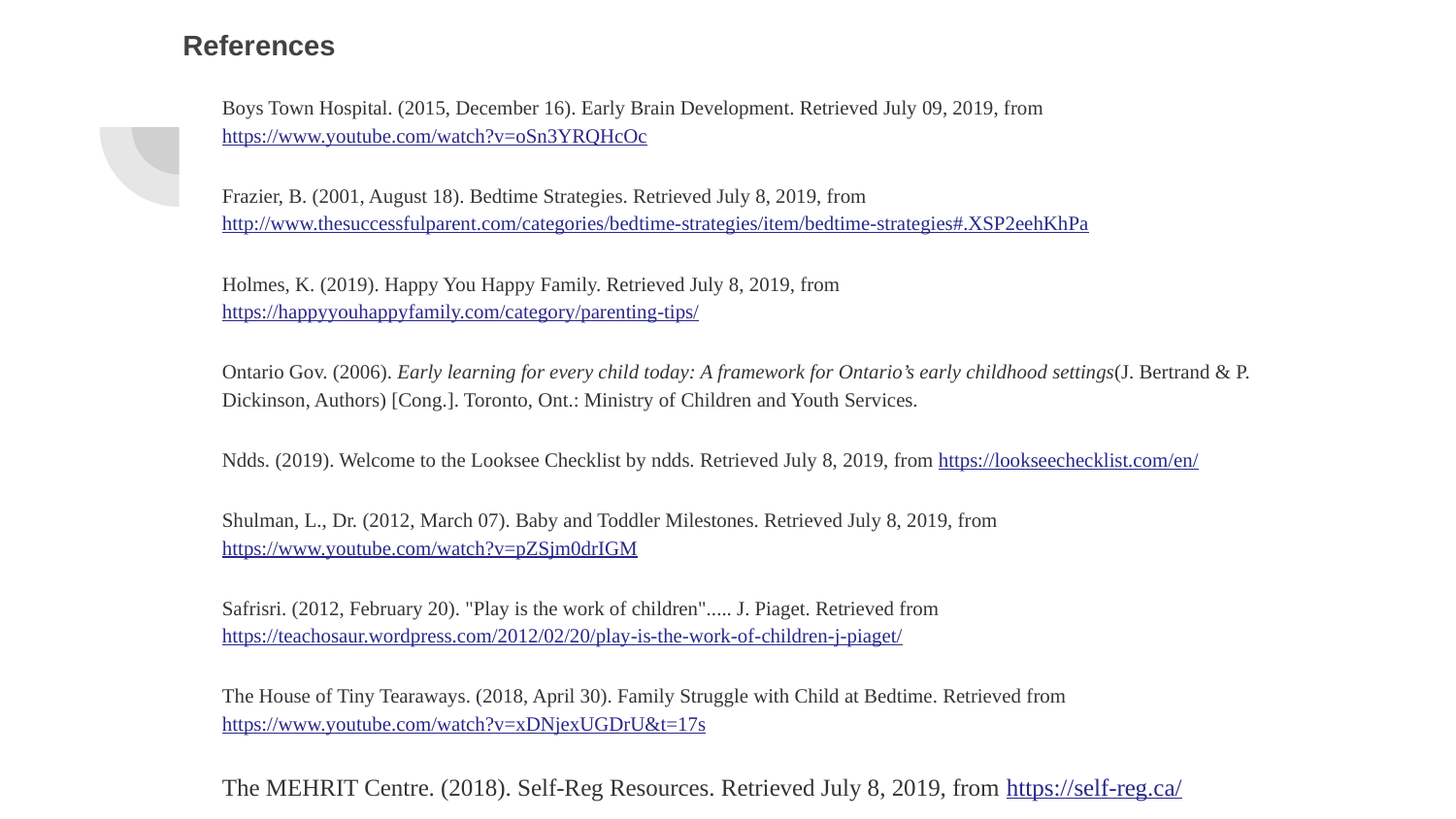

# References
Boys Town Hospital. (2015, December 16). Early Brain Development. Retrieved July 09, 2019, from https://www.youtube.com/watch?v=oSn3YRQHcOc
Frazier, B. (2001, August 18). Bedtime Strategies. Retrieved July 8, 2019, from http://www.thesuccessfulparent.com/categories/bedtime-strategies/item/bedtime-strategies#.XSP2eehKhPa
Holmes, K. (2019). Happy You Happy Family. Retrieved July 8, 2019, from https://happyyouhappyfamily.com/category/parenting-tips/
Ontario Gov. (2006). Early learning for every child today: A framework for Ontario’s early childhood settings(J. Bertrand & P. Dickinson, Authors) [Cong.]. Toronto, Ont.: Ministry of Children and Youth Services.
Ndds. (2019). Welcome to the Looksee Checklist by ndds. Retrieved July 8, 2019, from https://lookseechecklist.com/en/
Shulman, L., Dr. (2012, March 07). Baby and Toddler Milestones. Retrieved July 8, 2019, from https://www.youtube.com/watch?v=pZSjm0drIGM
Safrisri. (2012, February 20). "Play is the work of children"..... J. Piaget. Retrieved from https://teachosaur.wordpress.com/2012/02/20/play-is-the-work-of-children-j-piaget/
The House of Tiny Tearaways. (2018, April 30). Family Struggle with Child at Bedtime. Retrieved from https://www.youtube.com/watch?v=xDNjexUGDrU&t=17s
The MEHRIT Centre. (2018). Self-Reg Resources. Retrieved July 8, 2019, from https://self-reg.ca/